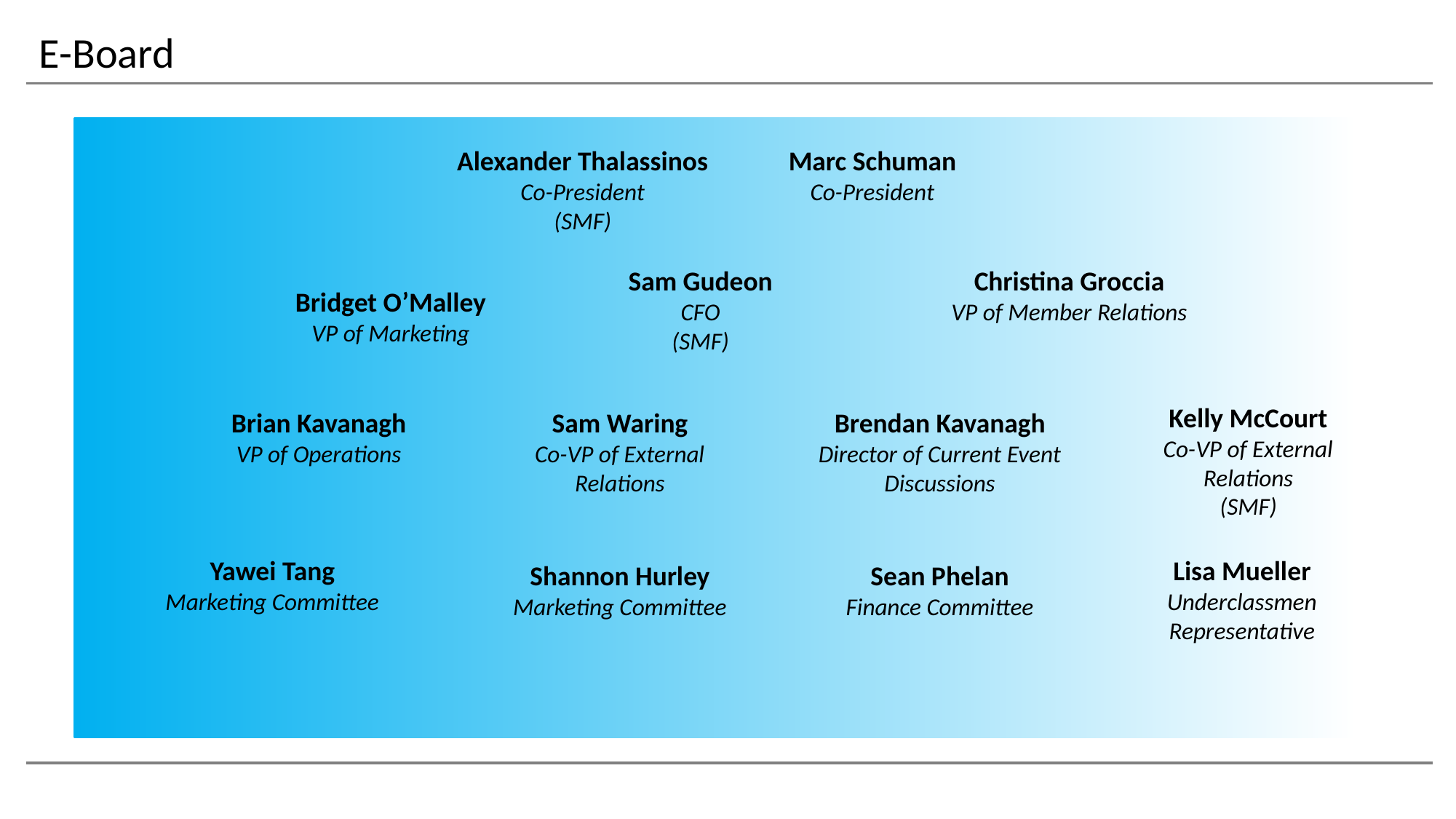

E-Board

Alexander Thalassinos
Co-President
(SMF)
Marc Schuman
Co-President
Sam Gudeon
CFO
(SMF)
Sam Waring
Co-VP of External Relations
Christina Groccia
VP of Member Relations
Bridget O’Malley
VP of Marketing
Kelly McCourt
Co-VP of External Relations
(SMF)
Brian Kavanagh
VP of Operations
Brendan Kavanagh
Director of Current Event Discussions
Yawei Tang
Marketing Committee
Lisa Mueller
Underclassmen Representative
Shannon Hurley
Marketing Committee
Sean Phelan
Finance Committee